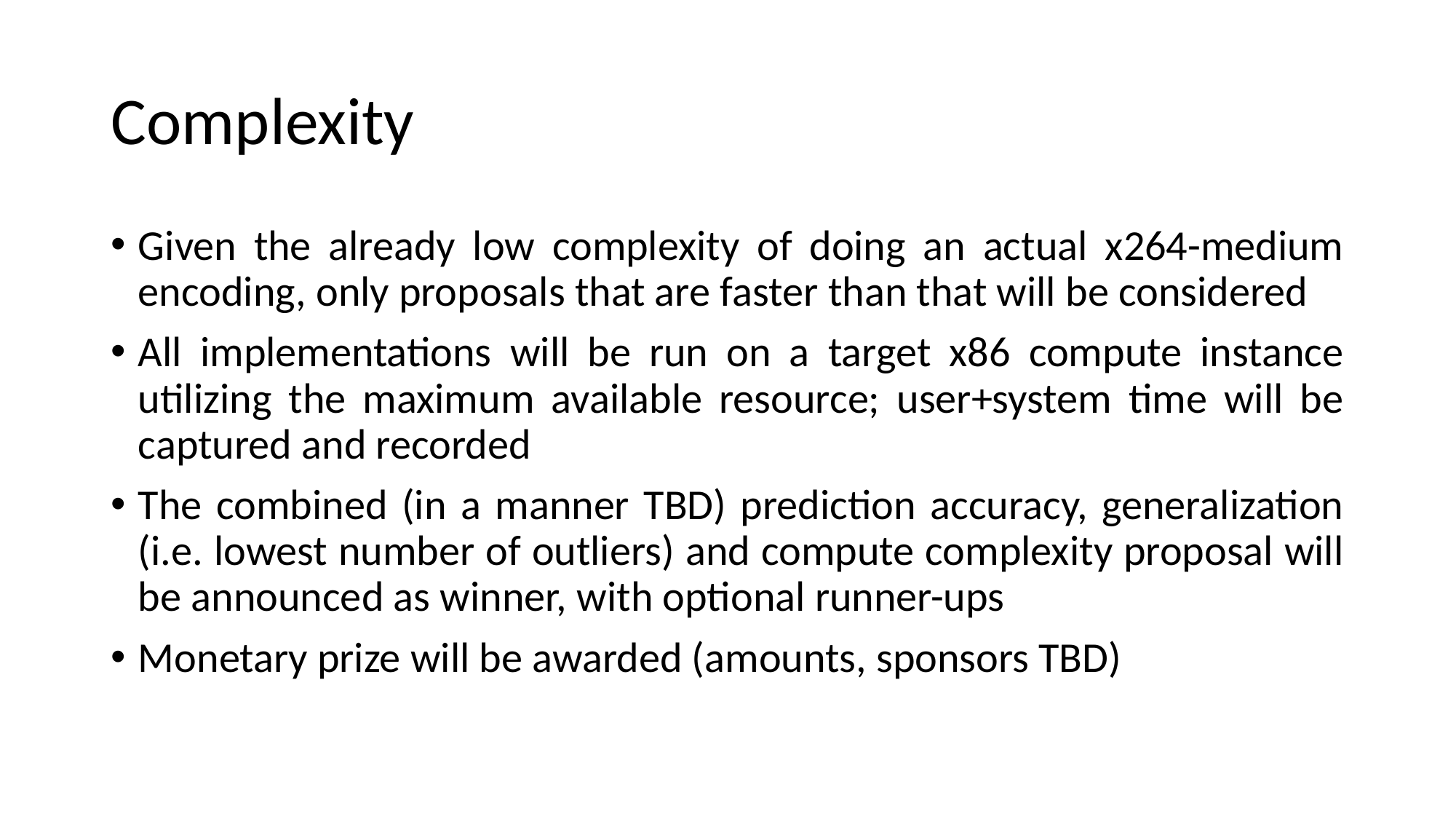

# Complexity
Given the already low complexity of doing an actual x264-medium encoding, only proposals that are faster than that will be considered
All implementations will be run on a target x86 compute instance utilizing the maximum available resource; user+system time will be captured and recorded
The combined (in a manner TBD) prediction accuracy, generalization (i.e. lowest number of outliers) and compute complexity proposal will be announced as winner, with optional runner-ups
Monetary prize will be awarded (amounts, sponsors TBD)